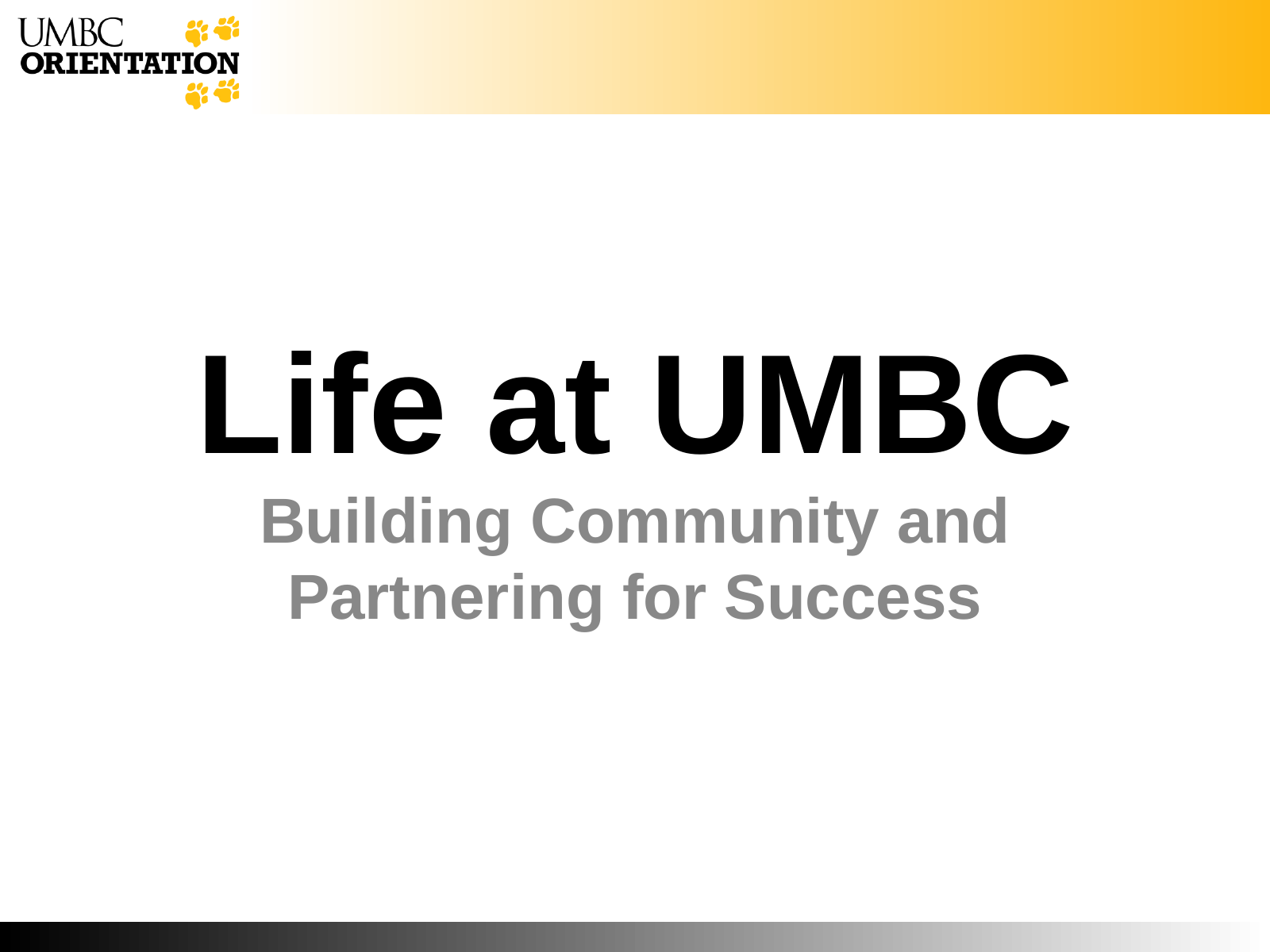

Life at UMBC
Building Community and Partnering for Success